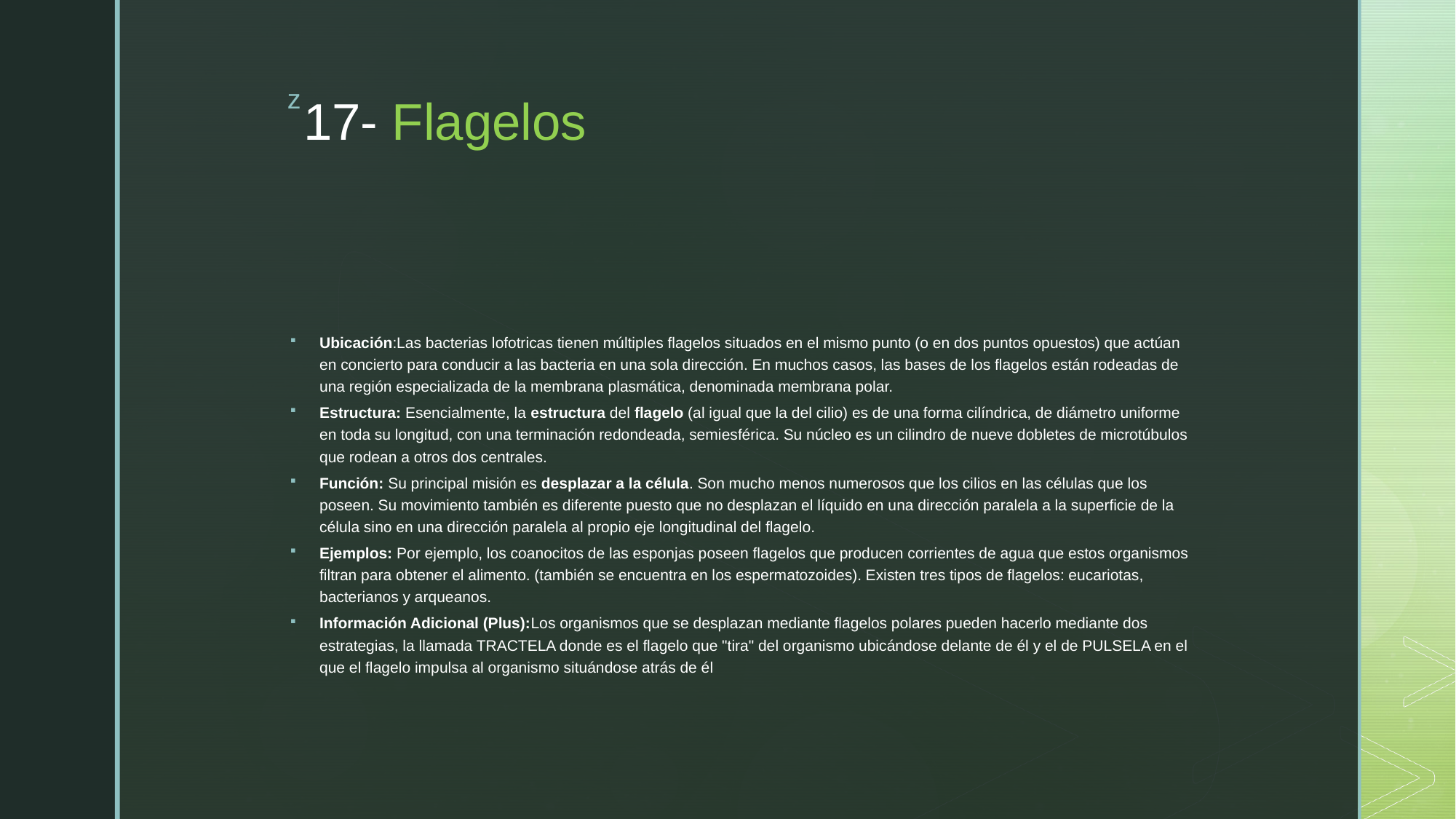

# 17- Flagelos

Ubicación:Las bacterias lofotricas tienen múltiples flagelos situados en el mismo punto (o en dos puntos opuestos) que actúan en concierto para conducir a las bacteria en una sola dirección. En muchos casos, las bases de los flagelos están rodeadas de una región especializada de la membrana plasmática, denominada membrana polar.
Estructura: Esencialmente, la estructura del flagelo (al igual que la del cilio) es de una forma cilíndrica, de diámetro uniforme en toda su longitud, con una terminación redondeada, semiesférica. Su núcleo es un cilindro de nueve dobletes de microtúbulos que rodean a otros dos centrales.
Función: Su principal misión es desplazar a la célula. Son mucho menos numerosos que los cilios en las células que los poseen. Su movimiento también es diferente puesto que no desplazan el líquido en una dirección paralela a la superficie de la célula sino en una dirección paralela al propio eje longitudinal del flagelo.
Ejemplos: Por ejemplo, los coanocitos de las esponjas poseen flagelos que producen corrientes de agua que estos organismos filtran para obtener el alimento. (también se encuentra en los espermatozoides). Existen tres tipos de flagelos: eucariotas, bacterianos y arqueanos.
Información Adicional (Plus):Los organismos que se desplazan mediante flagelos polares pueden hacerlo mediante dos estrategias, la llamada TRACTELA donde es el flagelo que "tira" del organismo ubicándose delante de él y el de PULSELA en el que el flagelo impulsa al organismo situándose atrás de él